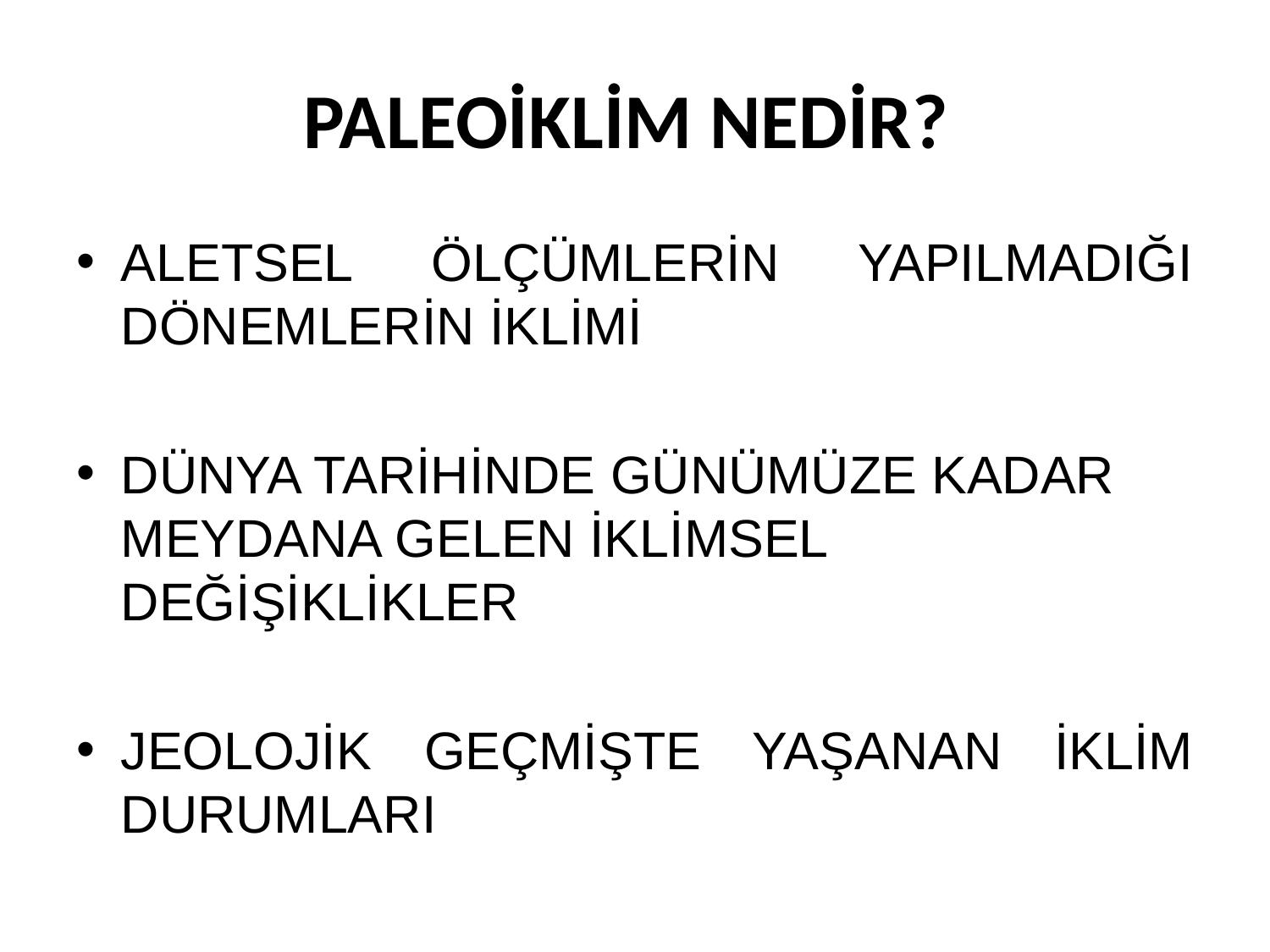

# PALEOİKLİM NEDİR?
ALETSEL ÖLÇÜMLERİN YAPILMADIĞI DÖNEMLERİN İKLİMİ

DÜNYA TARİHİNDE GÜNÜMÜZE KADAR MEYDANA GELEN İKLİMSEL DEĞİŞİKLİKLER

JEOLOJİK GEÇMİŞTE YAŞANAN İKLİM DURUMLARI